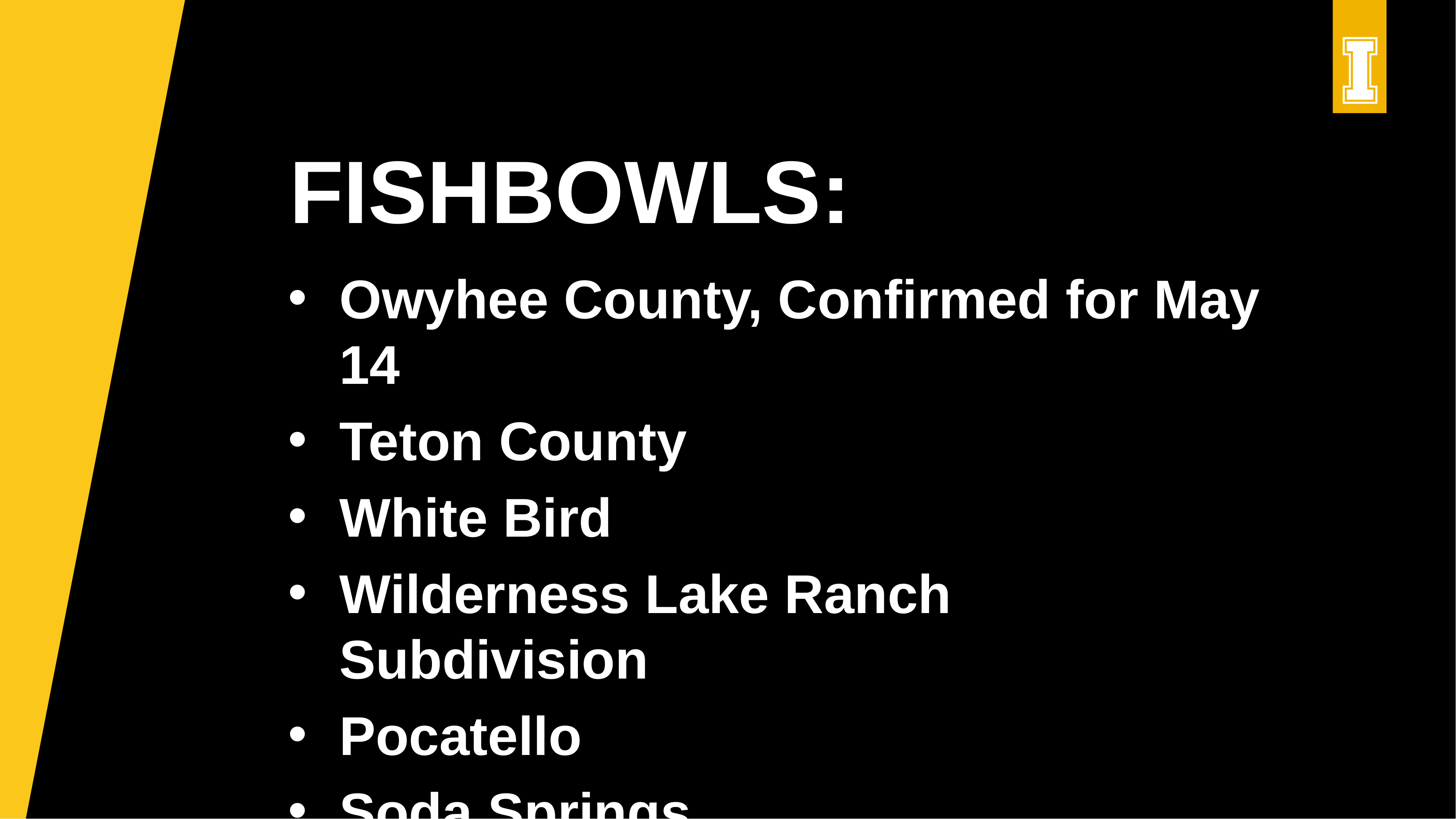

# Fishbowls:
Owyhee County, Confirmed for May 14
Teton County
White Bird
Wilderness Lake Ranch Subdivision
Pocatello
Soda Springs